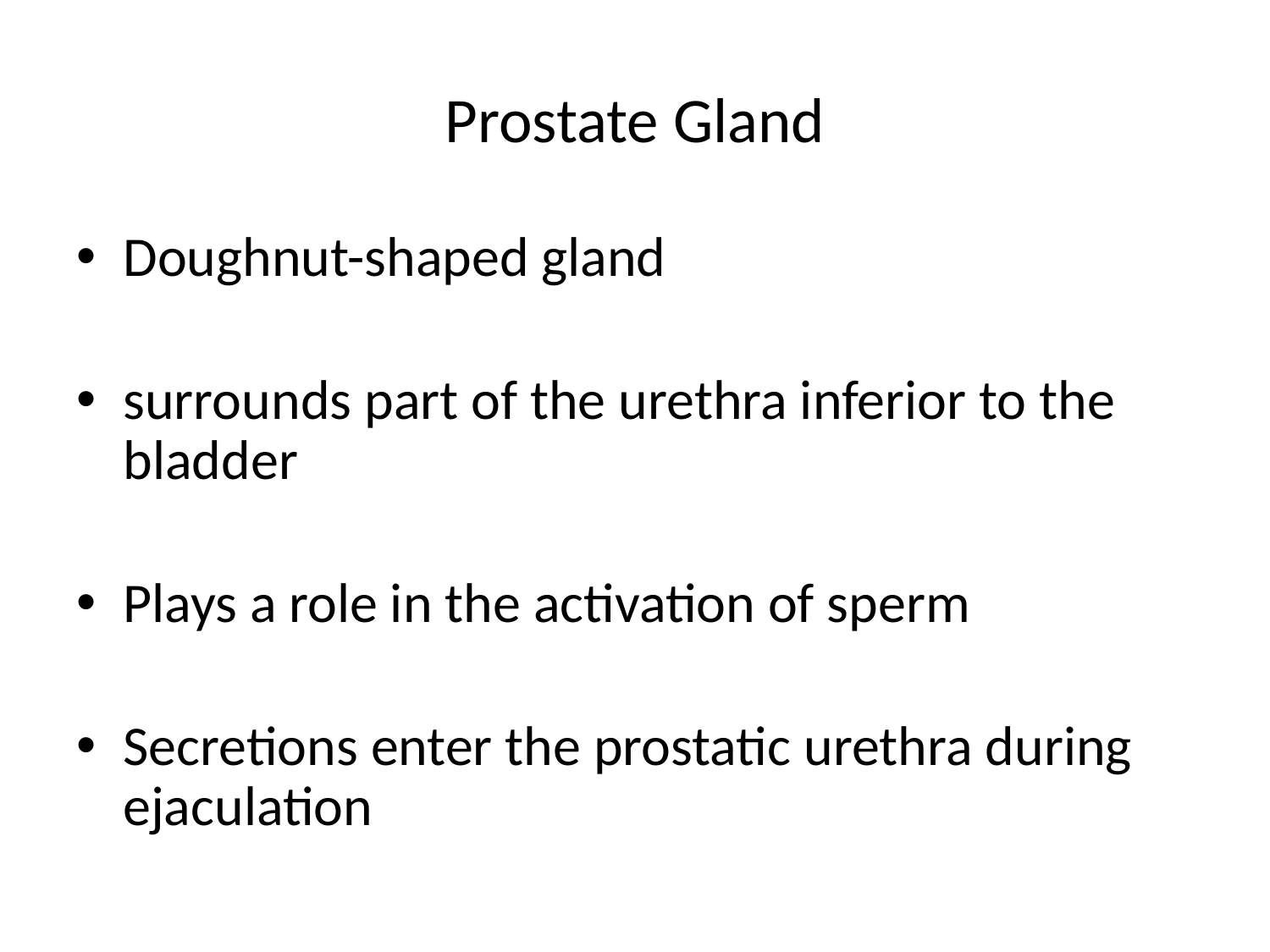

# Prostate Gland
Doughnut-shaped gland

surrounds part of the urethra inferior to the bladder

Plays a role in the activation of sperm

Secretions enter the prostatic urethra during ejaculation